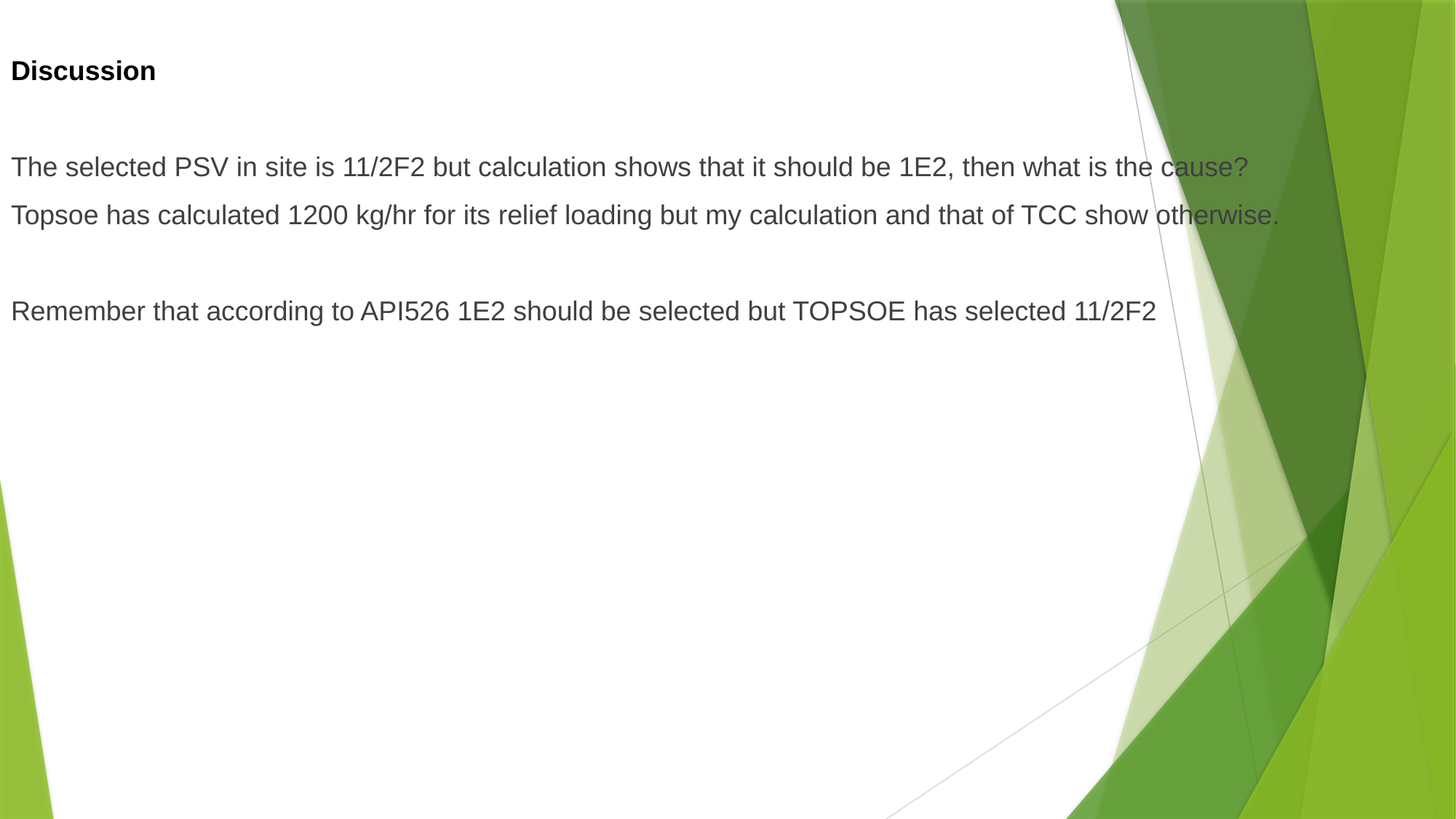

Discussion

The selected PSV in site is 11/2F2 but calculation shows that it should be 1E2, then what is the cause?
Topsoe has calculated 1200 kg/hr for its relief loading but my calculation and that of TCC show otherwise.

Remember that according to API526 1E2 should be selected but TOPSOE has selected 11/2F2